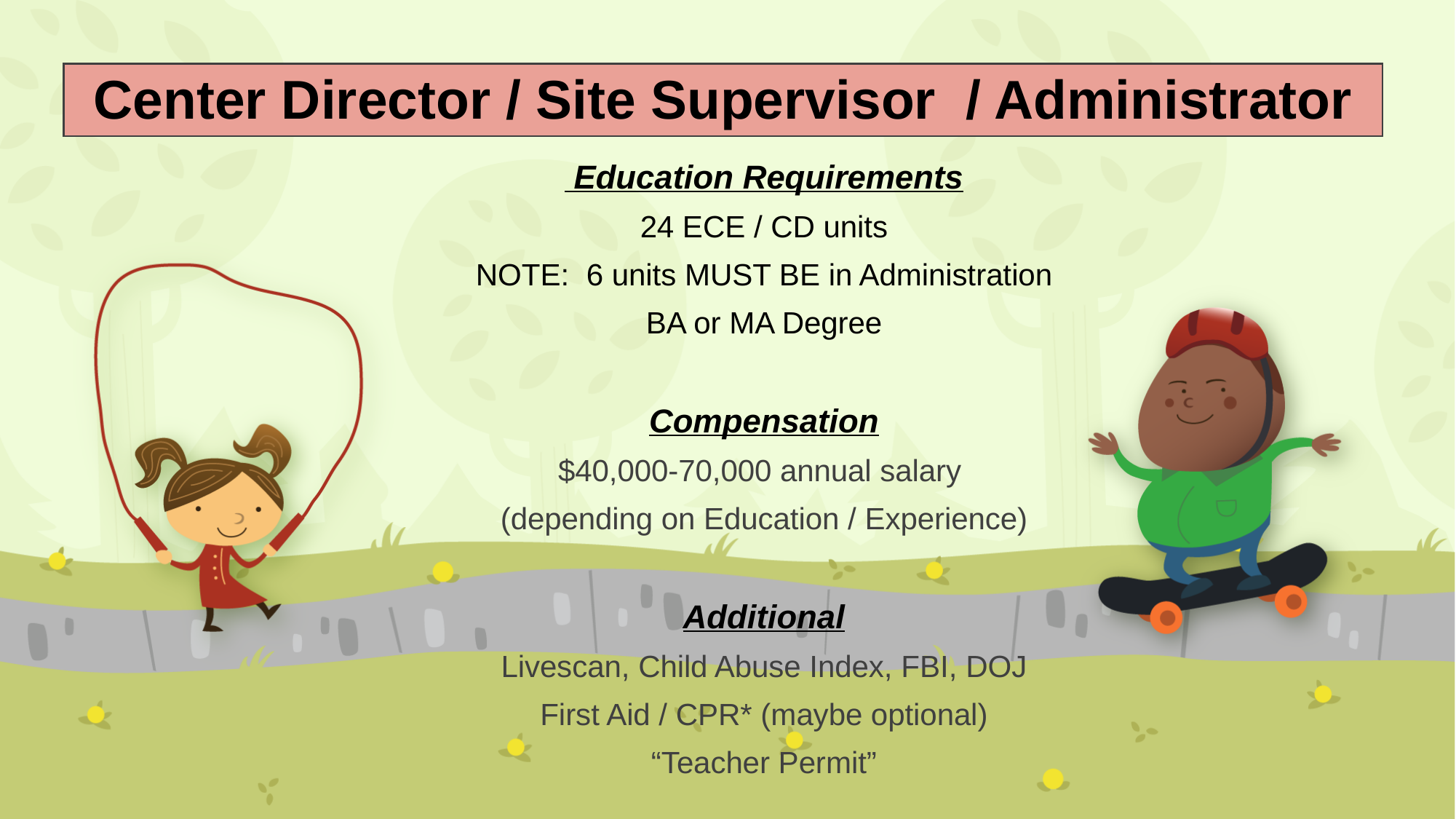

# Center Director / Site Supervisor  / Administrator
 Education Requirements
24 ECE / CD units
NOTE:  6 units MUST BE in Administration
BA or MA Degree

Compensation
$40,000-70,000 annual salary
(depending on Education / Experience)

Additional
Livescan, Child Abuse Index, FBI, DOJ
First Aid / CPR* (maybe optional)
“Teacher Permit”